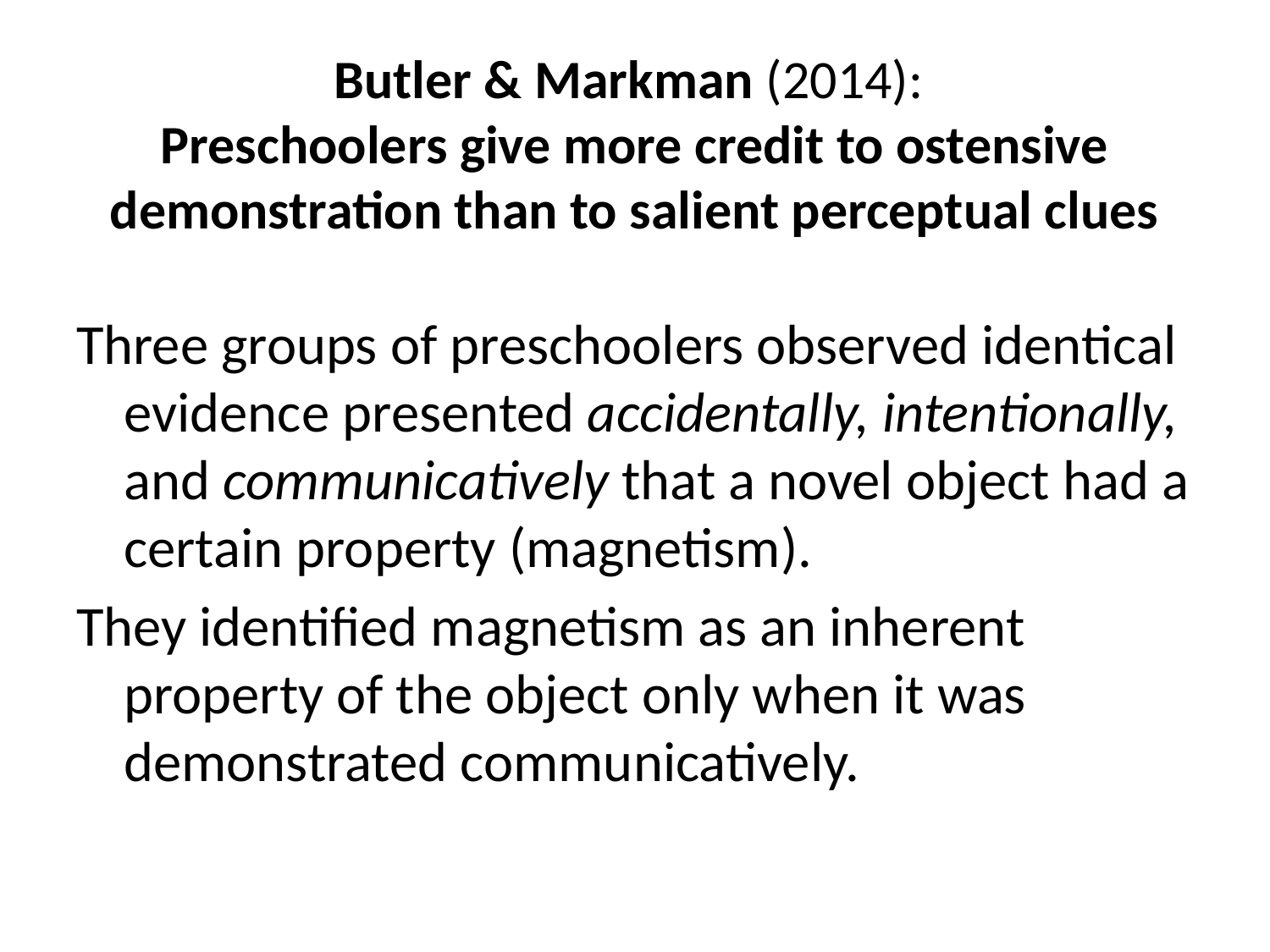

# Butler & Markman (2014): Preschoolers give more credit to ostensive demonstration than to salient perceptual clues

Three groups of preschoolers observed identical evidence presented accidentally, intentionally, and communicatively that a novel object had a certain property (magnetism).
They identified magnetism as an inherent property of the object only when it was demonstrated communicatively.